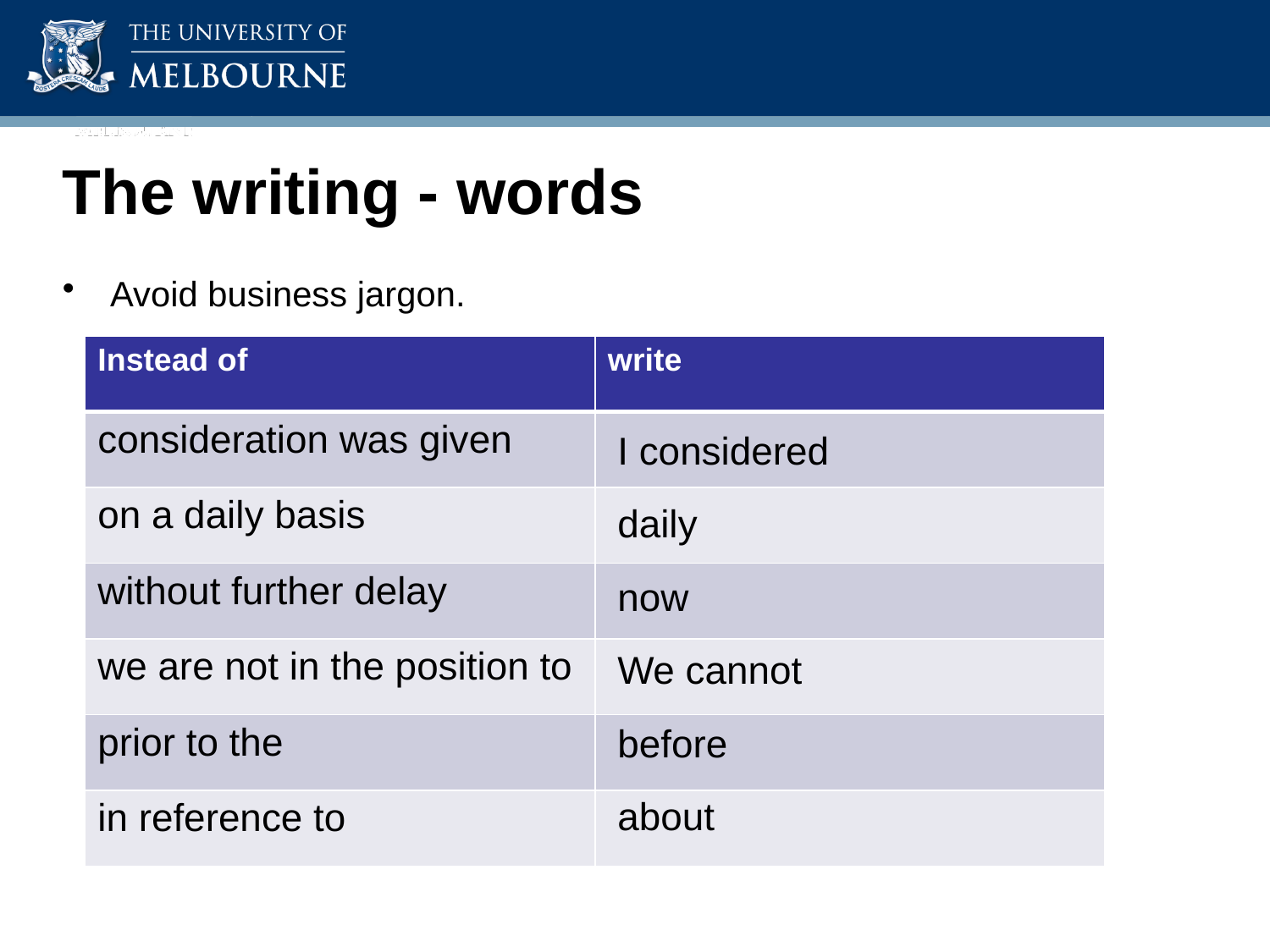

# The writing - words
Avoid business jargon.
| Instead of | write |
| --- | --- |
| consideration was given |  |
| on a daily basis |  |
| without further delay |  |
| we are not in the position to |  |
| prior to the |  |
| in reference to |  |
I considered
daily
now
We cannot
before
about